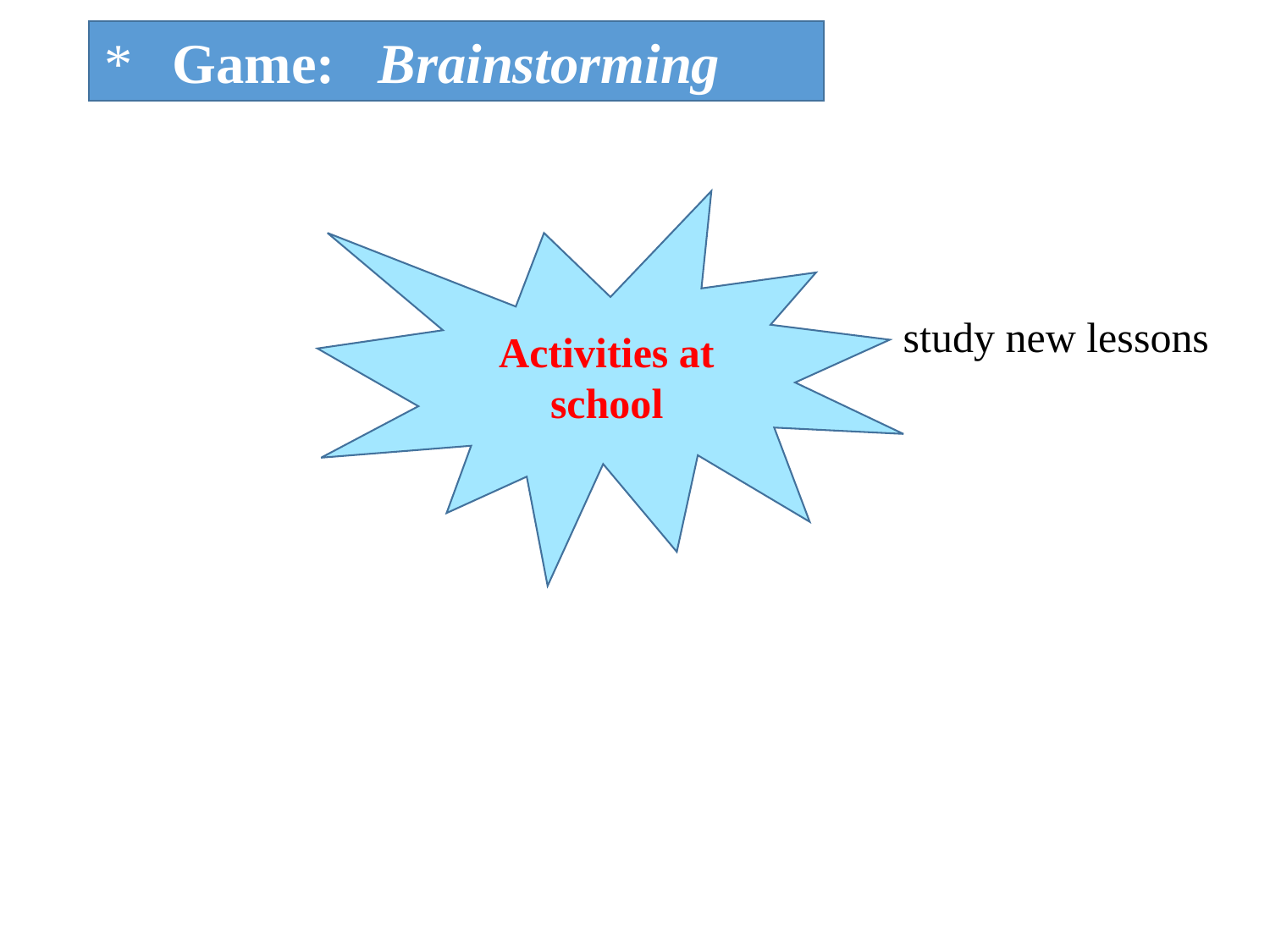

*   Game:   Brainstorming
Activities at school
 study new lessons